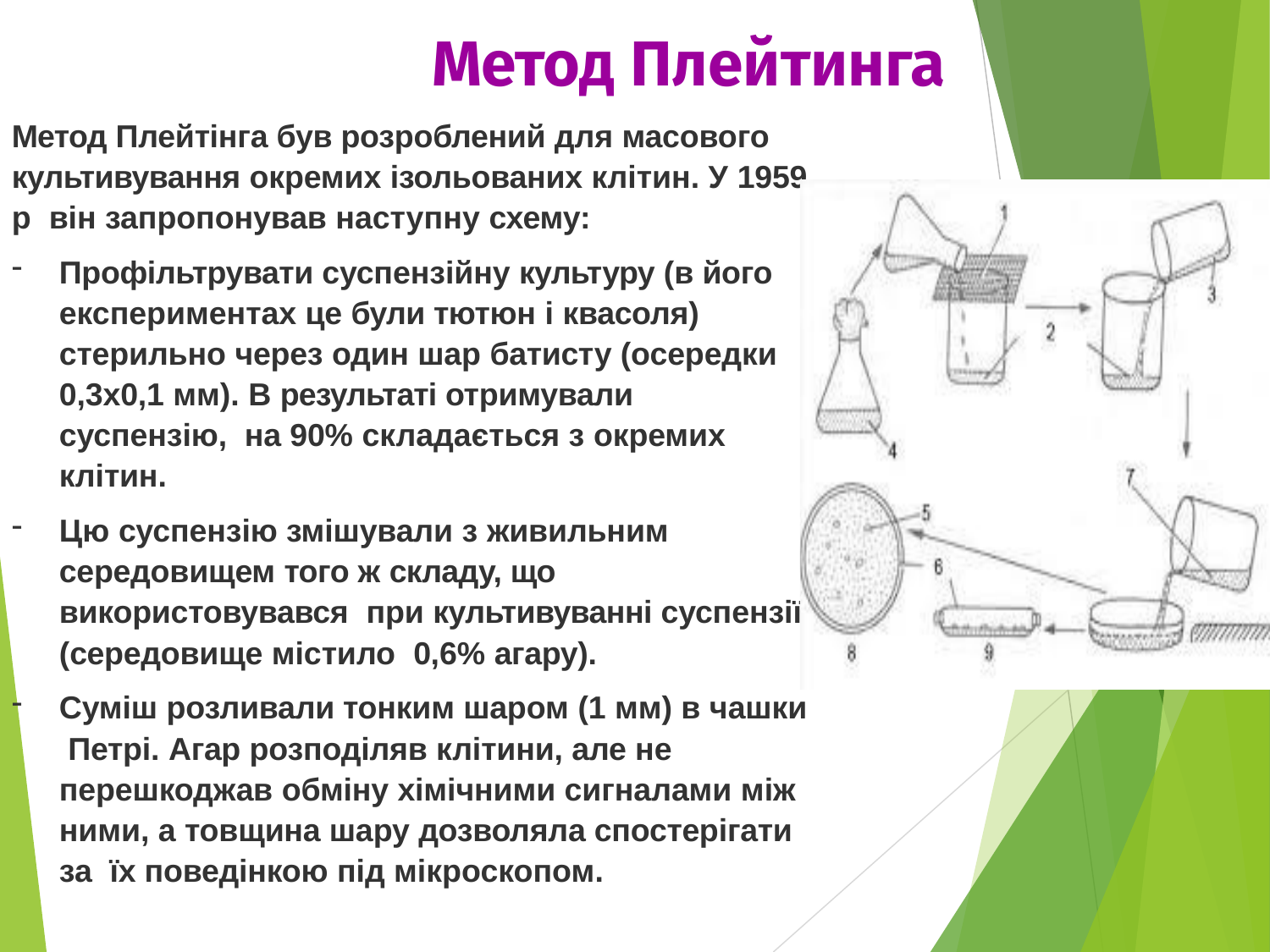

Метод Плейтинга
Метод Плейтінга був розроблений для масового  культивування окремих ізольованих клітин. У 1959 р  він запропонував наступну схему:
Профільтрувати суспензійну культуру (в його  експериментах це були тютюн і квасоля)  стерильно через один шар батисту (осередки  0,3х0,1 мм). В результаті отримували суспензію,  на 90% складається з окремих клітин.
Цю суспензію змішували з живильним  середовищем того ж складу, що використовувався  при культивуванні суспензії (середовище містило  0,6% агару).
Суміш розливали тонким шаром (1 мм) в чашки  Петрі. Агар розподіляв клітини, але не  перешкоджав обміну хімічними сигналами між  ними, а товщина шару дозволяла спостерігати за  їх поведінкою під мікроскопом.